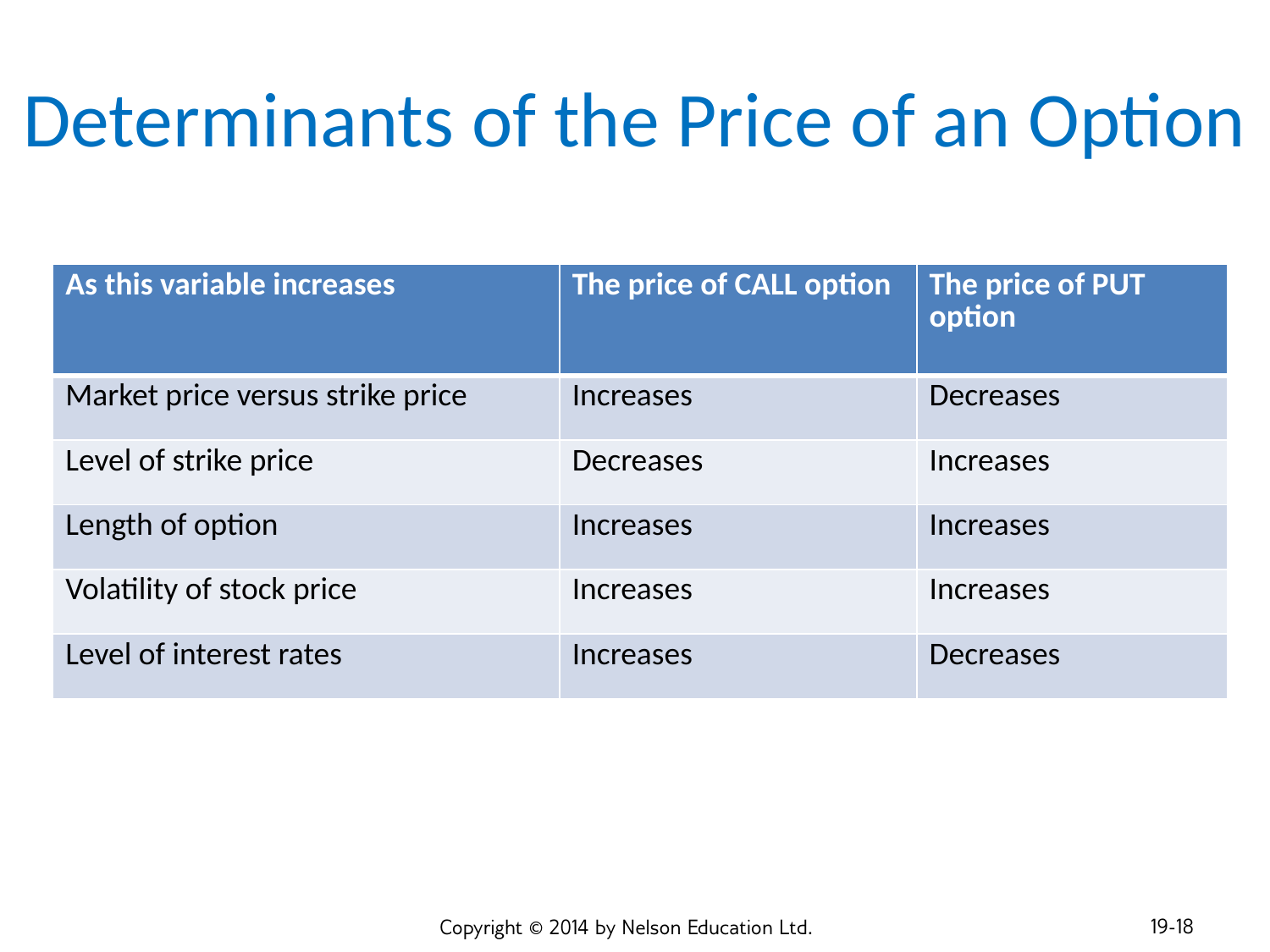

# Determinants of the Price of an Option
| As this variable increases | The price of CALL option | The price of PUT option |
| --- | --- | --- |
| Market price versus strike price | Increases | Decreases |
| Level of strike price | Decreases | Increases |
| Length of option | Increases | Increases |
| Volatility of stock price | Increases | Increases |
| Level of interest rates | Increases | Decreases |
19-18
Copyright © 2014 by Nelson Education Ltd.